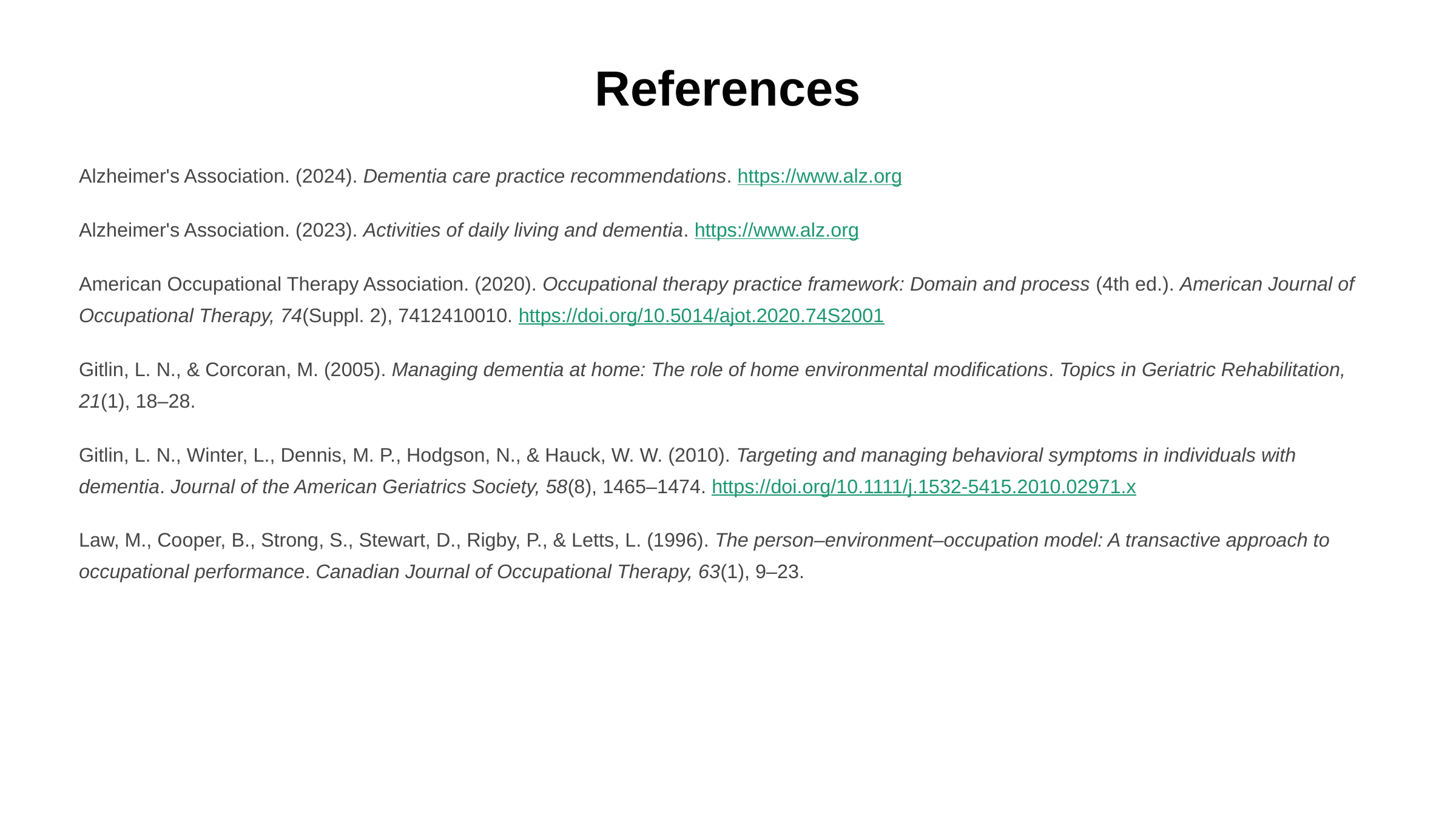

References
Alzheimer's Association. (2024). Dementia care practice recommendations. https://www.alz.org
Alzheimer's Association. (2023). Activities of daily living and dementia. https://www.alz.org
American Occupational Therapy Association. (2020). Occupational therapy practice framework: Domain and process (4th ed.). American Journal of Occupational Therapy, 74(Suppl. 2), 7412410010. https://doi.org/10.5014/ajot.2020.74S2001
Gitlin, L. N., & Corcoran, M. (2005). Managing dementia at home: The role of home environmental modifications. Topics in Geriatric Rehabilitation, 21(1), 18–28.
Gitlin, L. N., Winter, L., Dennis, M. P., Hodgson, N., & Hauck, W. W. (2010). Targeting and managing behavioral symptoms in individuals with dementia. Journal of the American Geriatrics Society, 58(8), 1465–1474. https://doi.org/10.1111/j.1532-5415.2010.02971.x
Law, M., Cooper, B., Strong, S., Stewart, D., Rigby, P., & Letts, L. (1996). The person–environment–occupation model: A transactive approach to occupational performance. Canadian Journal of Occupational Therapy, 63(1), 9–23.